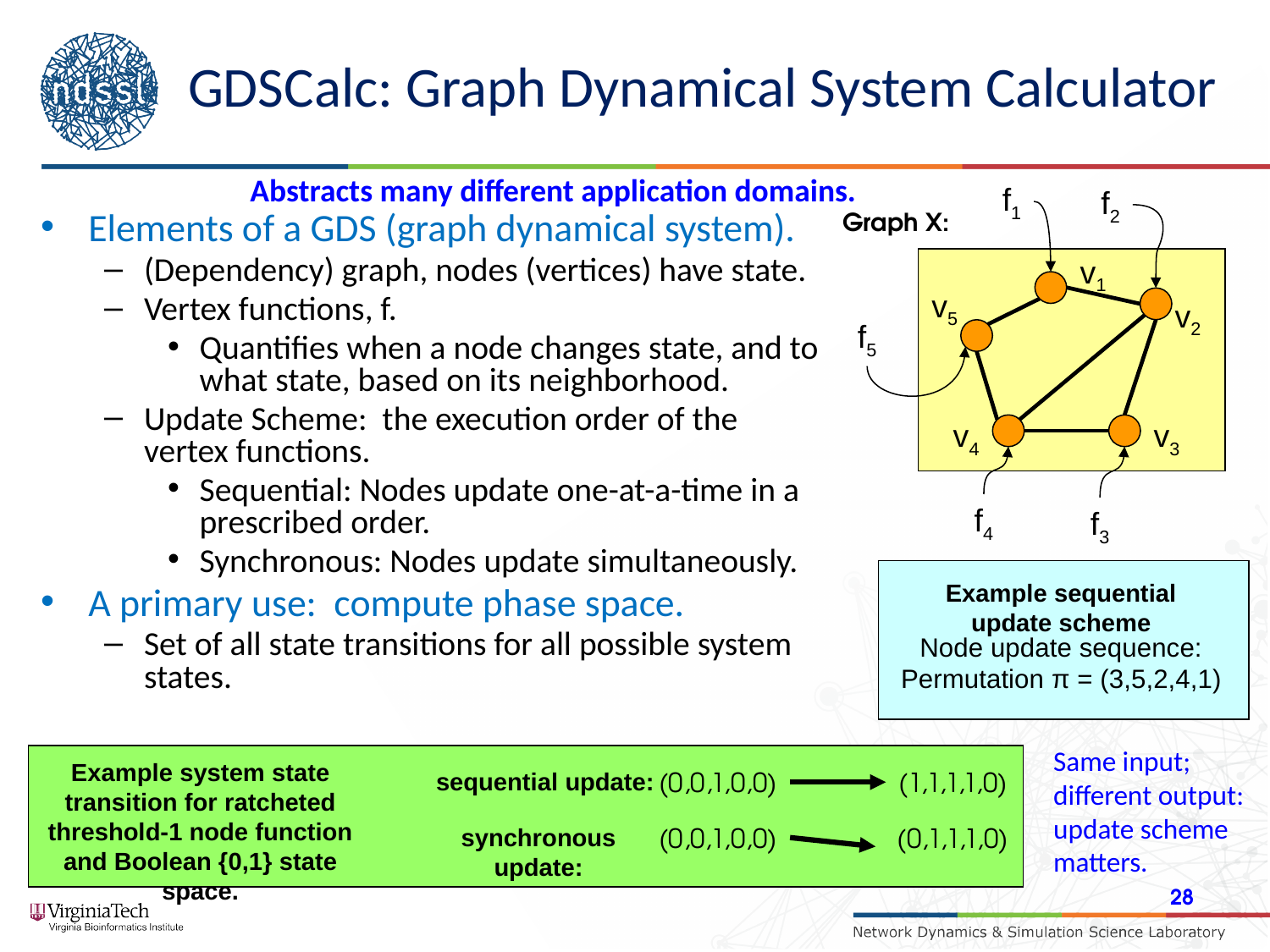

# GDSCalc: Graph Dynamical System Calculator
Abstracts many different application domains.
f1
f2
Graph X:
v1

v5

v2
f5

v4
v3

f4
f3
Elements of a GDS (graph dynamical system).
(Dependency) graph, nodes (vertices) have state.
Vertex functions, f.
Quantifies when a node changes state, and to what state, based on its neighborhood.
Update Scheme:  the execution order of the vertex functions.
Sequential: Nodes update one-at-a-time in a prescribed order.
Synchronous: Nodes update simultaneously.
A primary use:  compute phase space.
Set of all state transitions for all possible system states.

Example sequential update scheme
Node update sequence:
Permutation π = (3,5,2,4,1)
Same input; different output:  update scheme matters.

Example system state transition for ratcheted threshold-1 node function and Boolean {0,1} state space.
sequential update:
(0,0,1,0,0)
(1,1,1,1,0)
(0,0,1,0,0)
(0,1,1,1,0)
synchronous update:
28